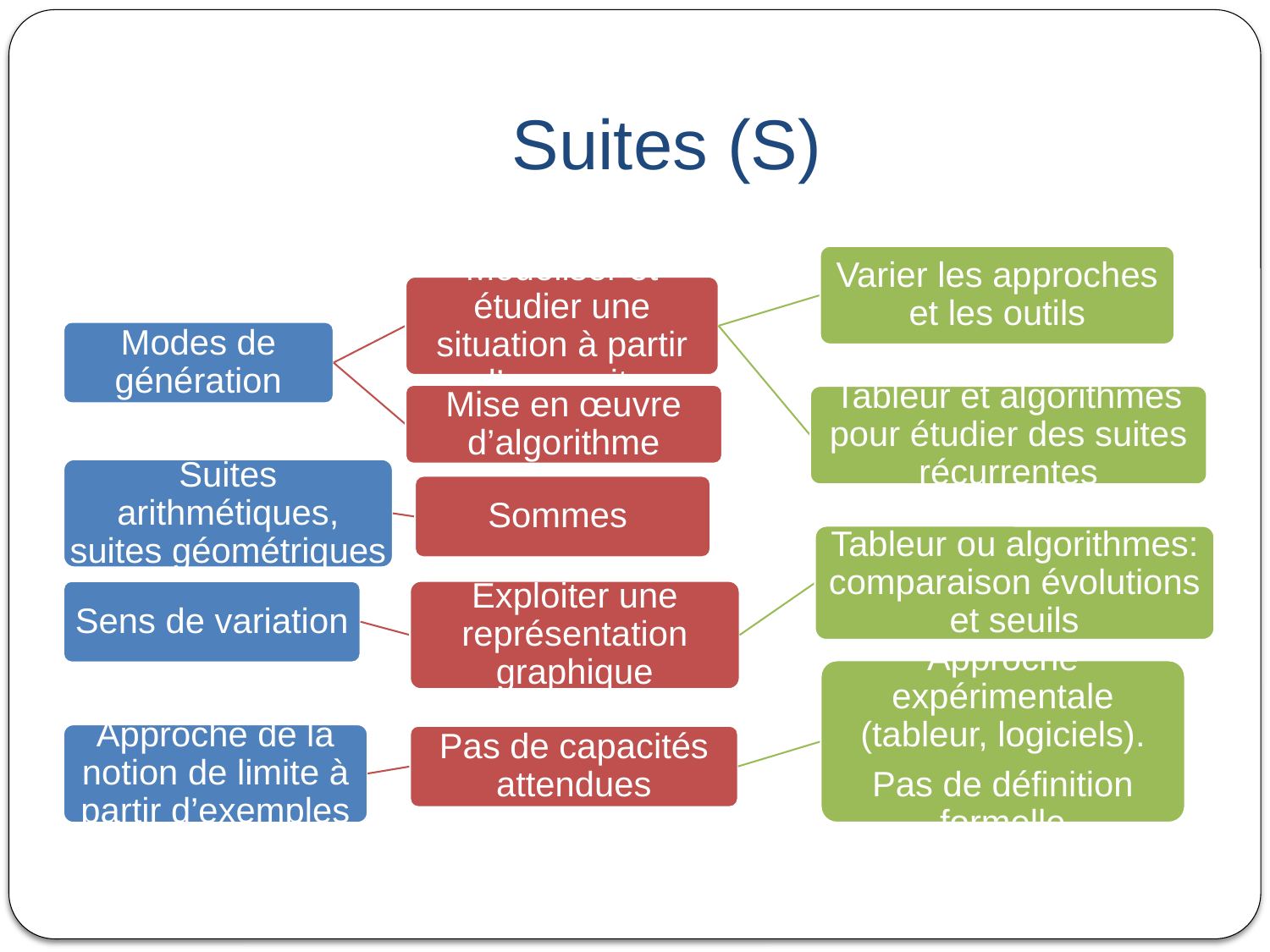

# Suites (S)
Modes de génération

Modéliser et étudier une situation à partir d’une suite

Varier les approches et les outils

Tableur et algorithmes pour étudier des suites récurrentes

Mise en œuvre d’algorithme
Suites arithmétiques, suites géométriques

Sommes
Sens de variation

Exploiter une représentation graphique

Tableur ou algorithmes: comparaison évolutions et seuils
Approche de la notion de limite à partir d’exemples

Pas de capacités attendues

Approche expérimentale (tableur, logiciels).
Pas de définition formelle